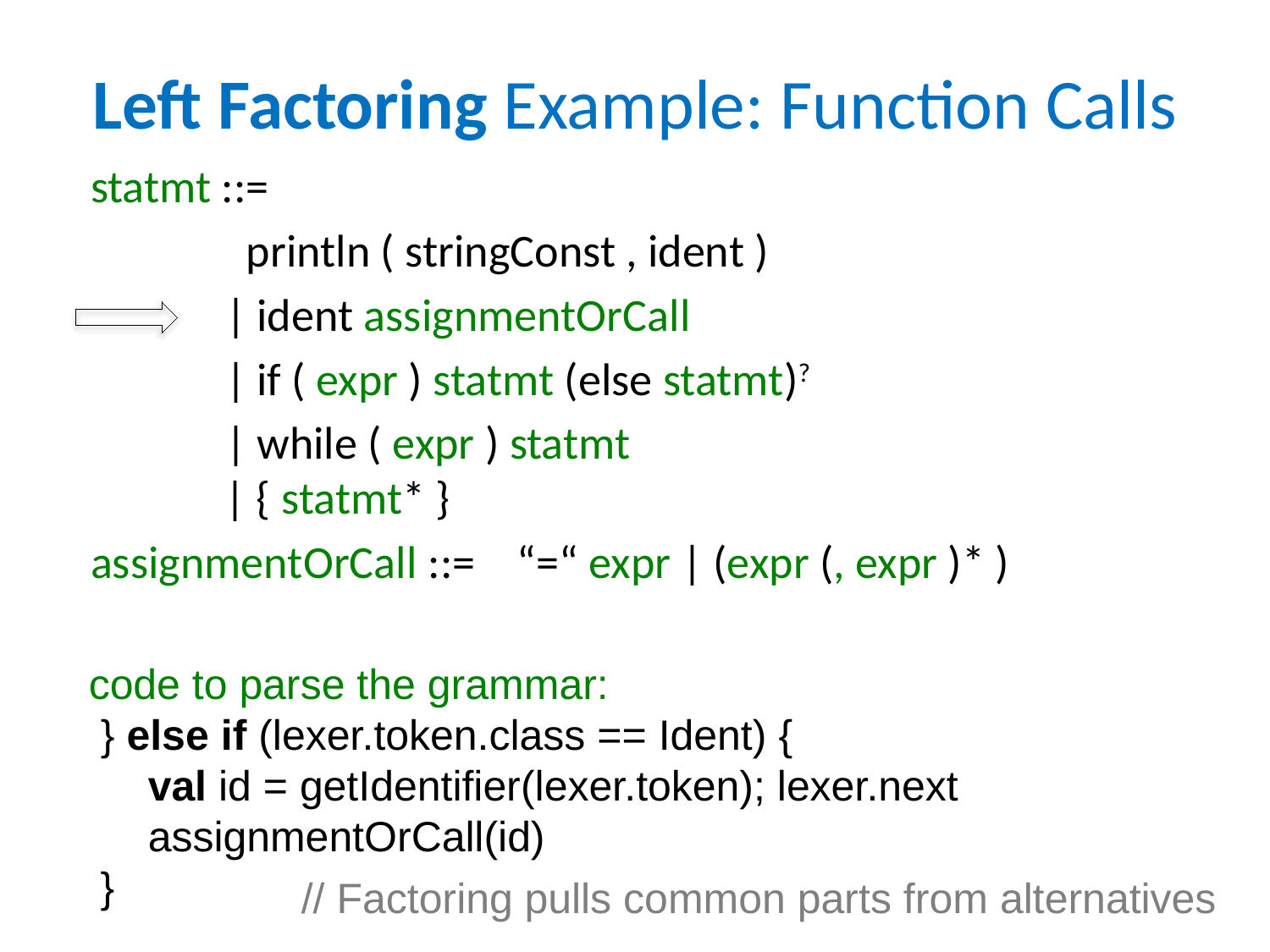

# Left Factoring Example: Function Calls
statmt ::=
               println ( stringConst , ident )
             | ident assignmentOrCall
             | if ( expr ) statmt (else statmt)?
             | while ( expr ) statmt
             | { statmt* }
assignmentOrCall ::=    “=“ expr | (expr (, expr )* )

code to parse the grammar:
 } else if (lexer.token.class == Ident) {
     val id = getIdentifier(lexer.token); lexer.next
     assignmentOrCall(id)
 }
// Factoring pulls common parts from alternatives